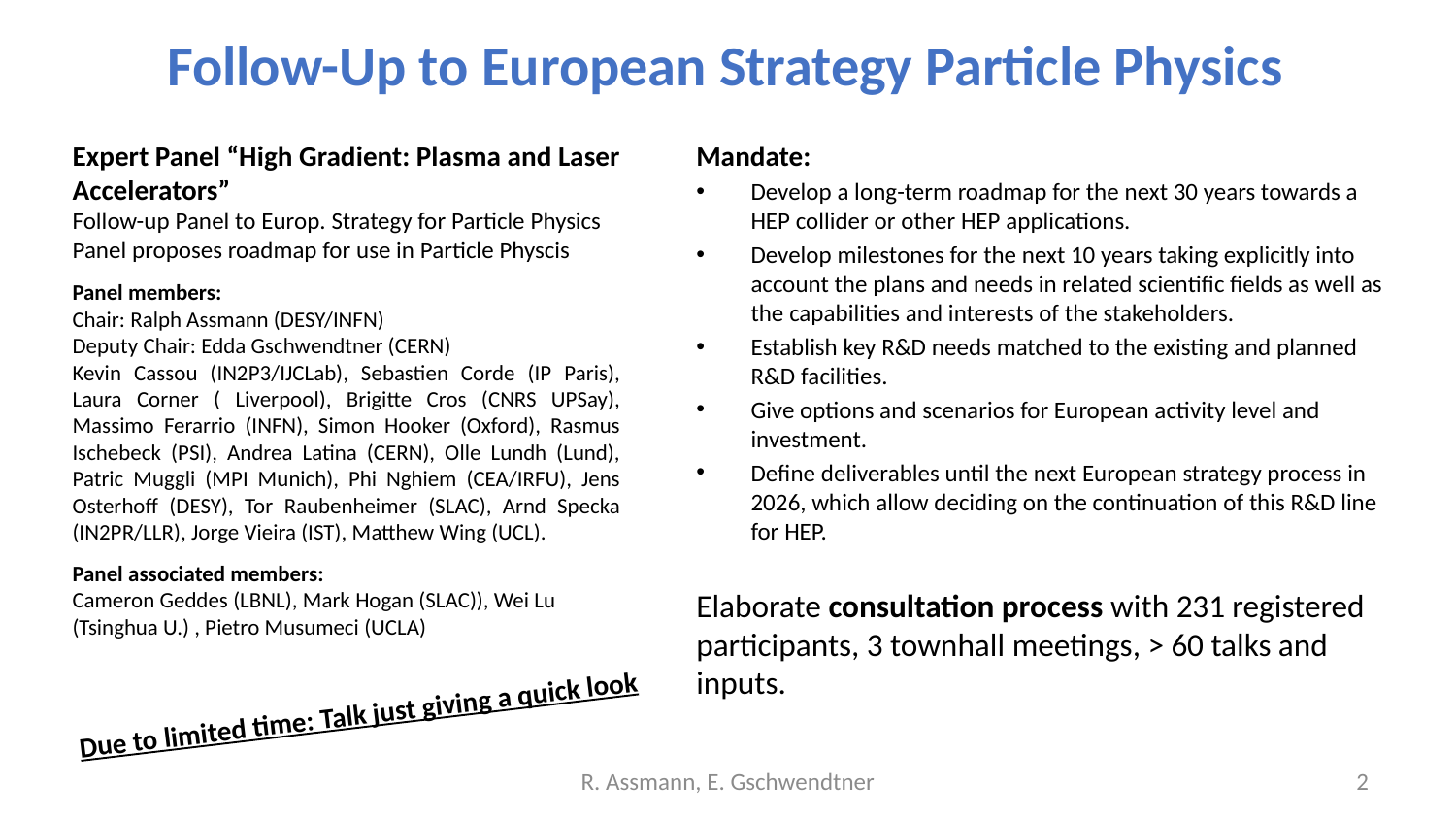

# Follow-Up to European Strategy Particle Physics
Mandate:
Develop a long-term roadmap for the next 30 years towards a HEP collider or other HEP applications.
Develop milestones for the next 10 years taking explicitly into account the plans and needs in related scientific fields as well as the capabilities and interests of the stakeholders.
Establish key R&D needs matched to the existing and planned R&D facilities.
Give options and scenarios for European activity level and investment.
Define deliverables until the next European strategy process in 2026, which allow deciding on the continuation of this R&D line for HEP.

Elaborate consultation process with 231 registered participants, 3 townhall meetings, > 60 talks and inputs.
Expert Panel “High Gradient: Plasma and Laser Accelerators”
Follow-up Panel to Europ. Strategy for Particle Physics
Panel proposes roadmap for use in Particle Physcis

Panel members:
Chair: Ralph Assmann (DESY/INFN)
Deputy Chair: Edda Gschwendtner (CERN)
Kevin Cassou (IN2P3/IJCLab), Sebastien Corde (IP Paris), Laura Corner ( Liverpool), Brigitte Cros (CNRS UPSay), Massimo Ferarrio (INFN), Simon Hooker (Oxford), Rasmus Ischebeck (PSI), Andrea Latina (CERN), Olle Lundh (Lund), Patric Muggli (MPI Munich), Phi Nghiem (CEA/IRFU), Jens Osterhoff (DESY), Tor Raubenheimer (SLAC), Arnd Specka (IN2PR/LLR), Jorge Vieira (IST), Matthew Wing (UCL).

Panel associated members:
Cameron Geddes (LBNL), Mark Hogan (SLAC)), Wei Lu (Tsinghua U.) , Pietro Musumeci (UCLA)
Due to limited time: Talk just giving a quick look
R. Assmann, E. Gschwendtner
2